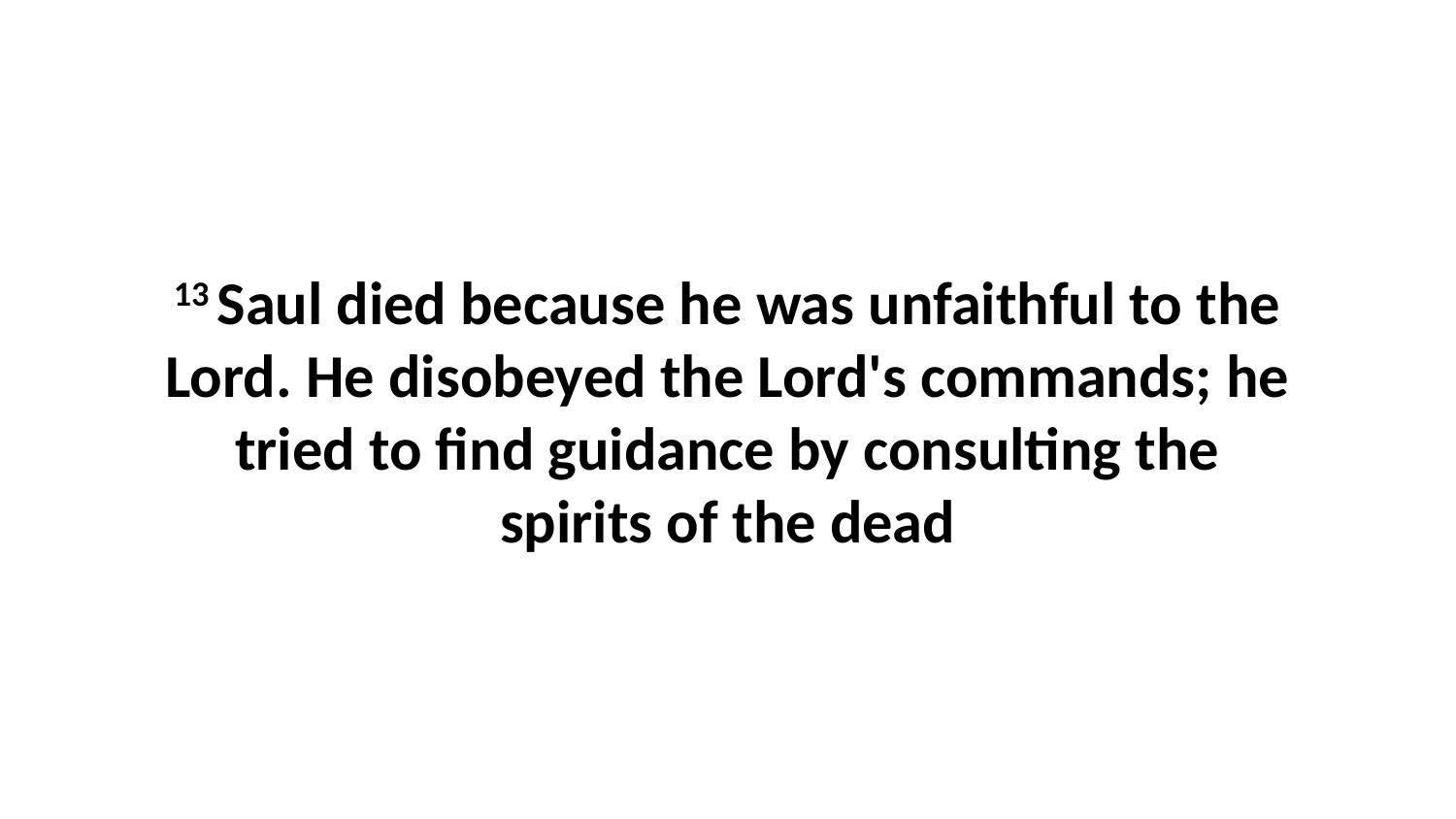

13 Saul died because he was unfaithful to the Lord. He disobeyed the Lord's commands; he tried to find guidance by consulting the spirits of the dead